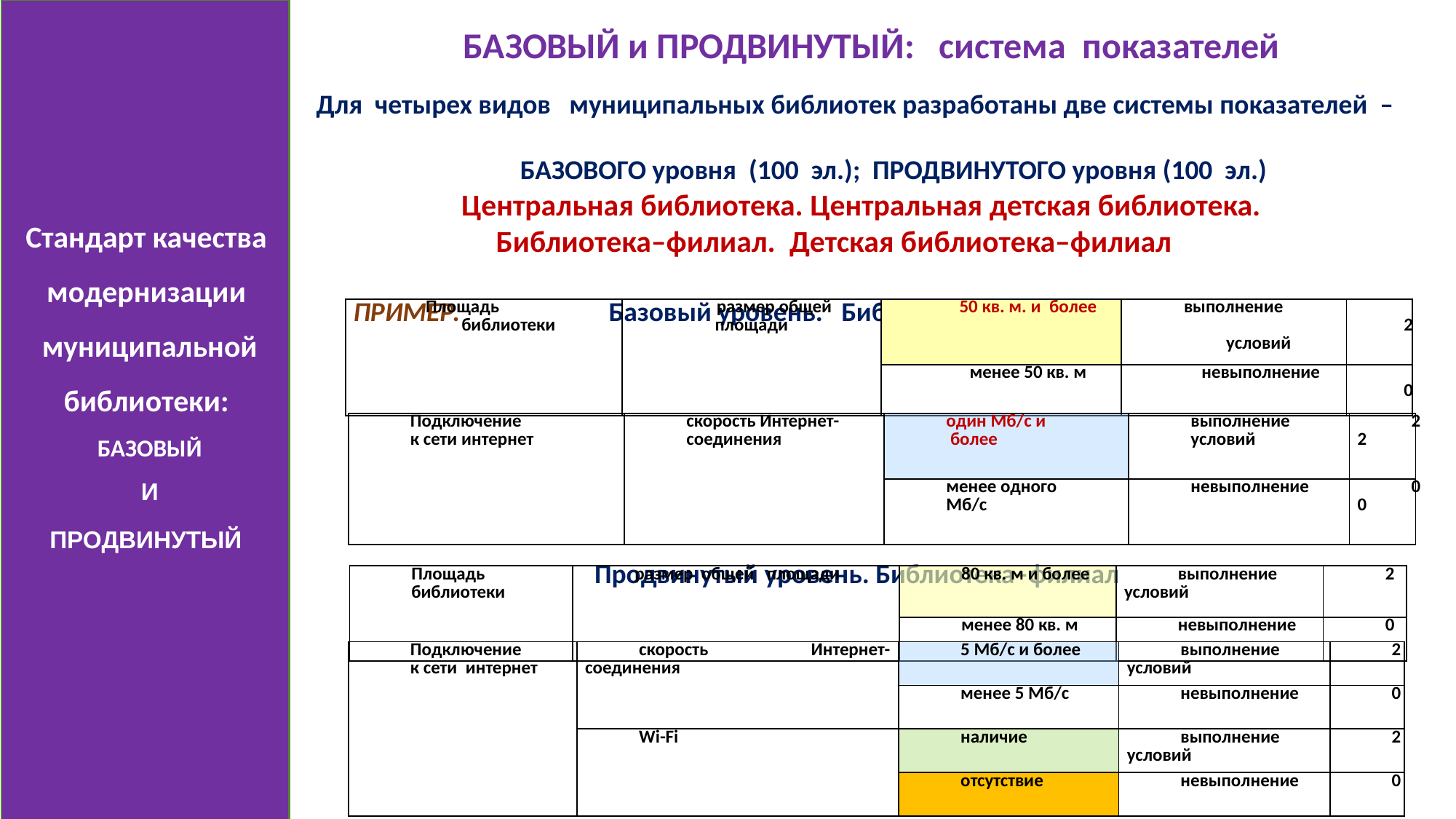

Стандарт качества  модернизации  муниципальной библиотеки:
БАЗОВЫЙ
И
ПРОДВИНУТЫЙ

БАЗОВЫЙ и ПРОДВИНУТЫЙ:   система  показателей
Для  четырех видов   муниципальных библиотек разработаны две системы показателей  –
                                 БАЗОВОГО уровня  (100  эл.);  ПРОДВИНУТОГО уровня (100  эл.)
                     Центральная библиотека. Центральная детская библиотека.
                          Библиотека–филиал.  Детская библиотека–филиал

      ПРИМЕР.                        Базовый уровень.   Библиотека–филиал

                                             Продвинутый уровень. Библиотека–филиал

| Площадь библиотеки | размер общей площади | 50 кв. м. и более | выполнение условий | 2 |
| --- | --- | --- | --- | --- |
|  |  | менее 50 кв. м | невыполнение | 0 |
| Подключение к сети интернет | скорость Интернет- соединения | один Мб/с и более | выполнение условий | 22 |
| --- | --- | --- | --- | --- |
|  |  | менее одного Мб/с | невыполнение | 00 |
| Площадь библиотеки | размер общей площади | 80 кв. м и более | выполнение условий | 2 |
| --- | --- | --- | --- | --- |
|  |  | менее 80 кв. м | невыполнение | 0 |
| Подключение к сети интернет | скорость Интернет-соединения | 5 Мб/с и более | выполнение условий | 2 |
| --- | --- | --- | --- | --- |
|  |  | менее 5 Мб/с | невыполнение | 0 |
|  | Wi-Fi | наличие | выполнение условий | 2 |
|  |  | отсутствие | невыполнение | 0 |